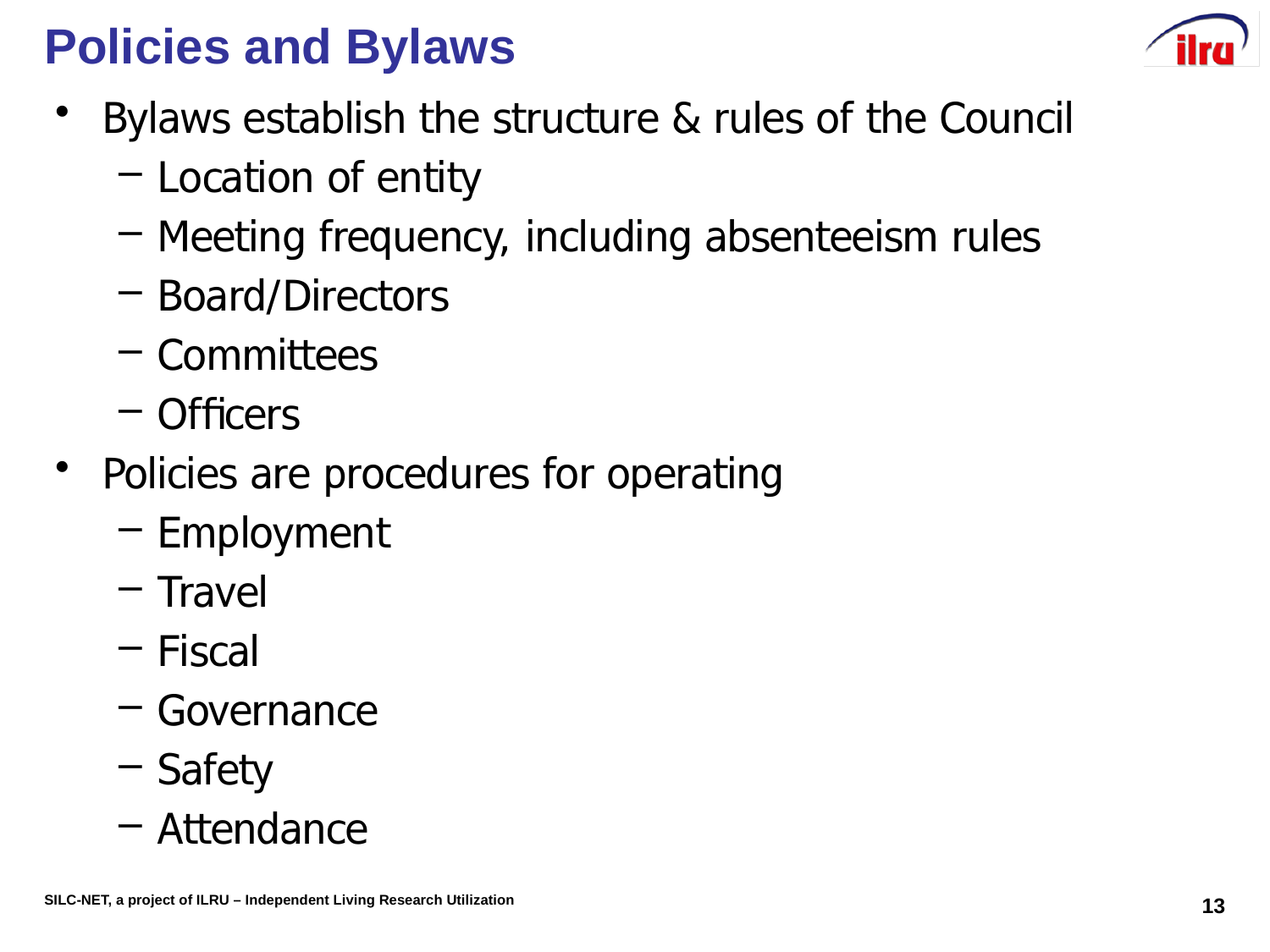

# Policies and Bylaws
Bylaws establish the structure & rules of the Council
Location of entity
Meeting frequency, including absenteeism rules
Board/Directors
Committees
Officers
Policies are procedures for operating
Employment
Travel
Fiscal
Governance
Safety
Attendance
13